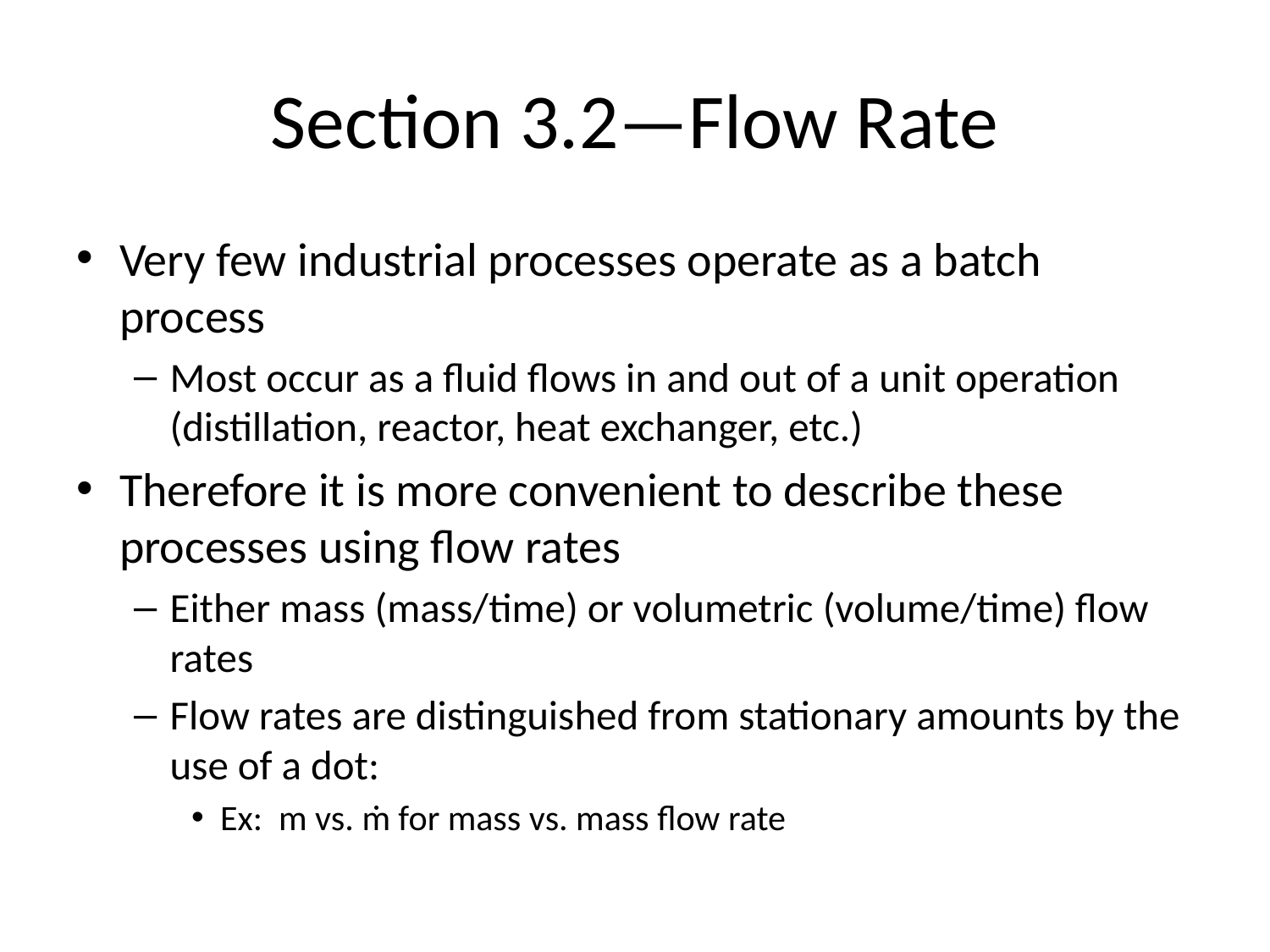

# Section 3.2—Flow Rate
Very few industrial processes operate as a batch process
Most occur as a fluid flows in and out of a unit operation (distillation, reactor, heat exchanger, etc.)
Therefore it is more convenient to describe these processes using flow rates
Either mass (mass/time) or volumetric (volume/time) flow rates
Flow rates are distinguished from stationary amounts by the use of a dot:
Ex:  m vs. ṁ for mass vs. mass flow rate